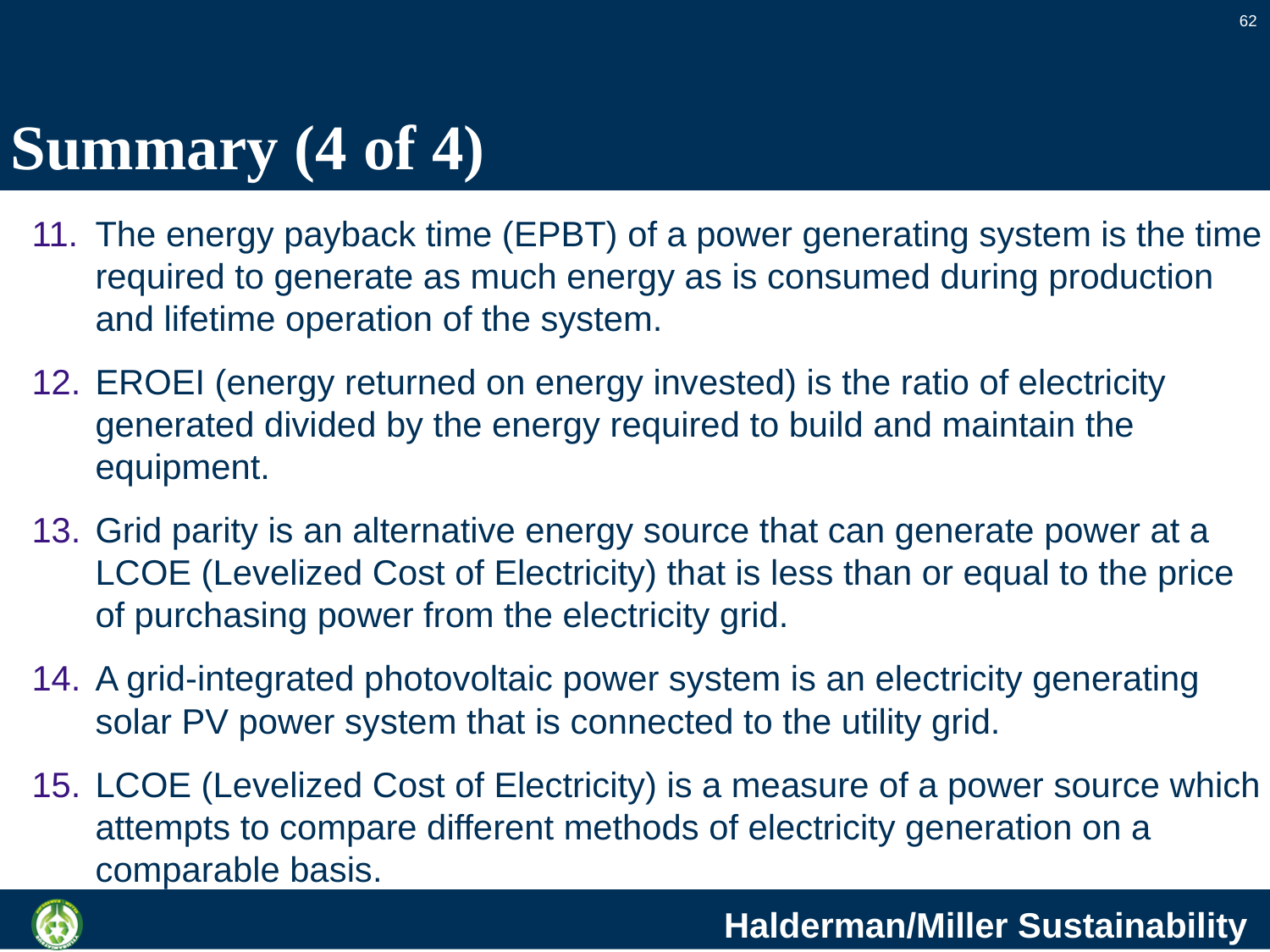

62
# Summary (4 of 4)
The energy payback time (EPBT) of a power generating system is the time required to generate as much energy as is consumed during production and lifetime operation of the system.
EROEI (energy returned on energy invested) is the ratio of electricity generated divided by the energy required to build and maintain the equipment.
Grid parity is an alternative energy source that can generate power at a LCOE (Levelized Cost of Electricity) that is less than or equal to the price of purchasing power from the electricity grid.
A grid-integrated photovoltaic power system is an electricity generating solar PV power system that is connected to the utility grid.
LCOE (Levelized Cost of Electricity) is a measure of a power source which attempts to compare different methods of electricity generation on a comparable basis.